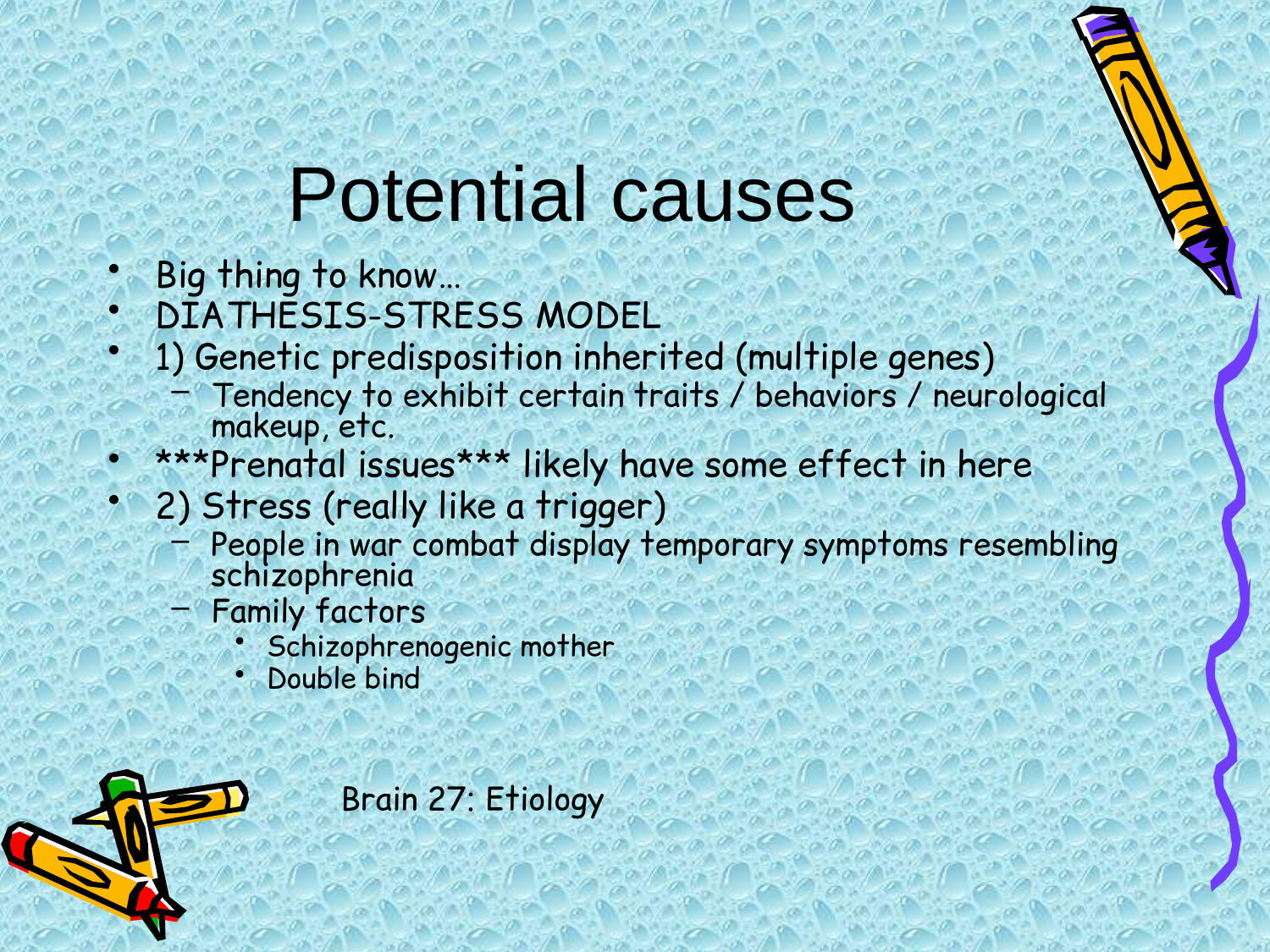

# Potential causes
Big thing to know…
DIATHESIS-STRESS MODEL
1) Genetic predisposition inherited (multiple genes)
Tendency to exhibit certain traits / behaviors / neurological makeup, etc.
***Prenatal issues*** likely have some effect in here
2) Stress (really like a trigger)
People in war combat display temporary symptoms resembling schizophrenia
Family factors
Schizophrenogenic mother
Double bind

Brain 27: Etiology